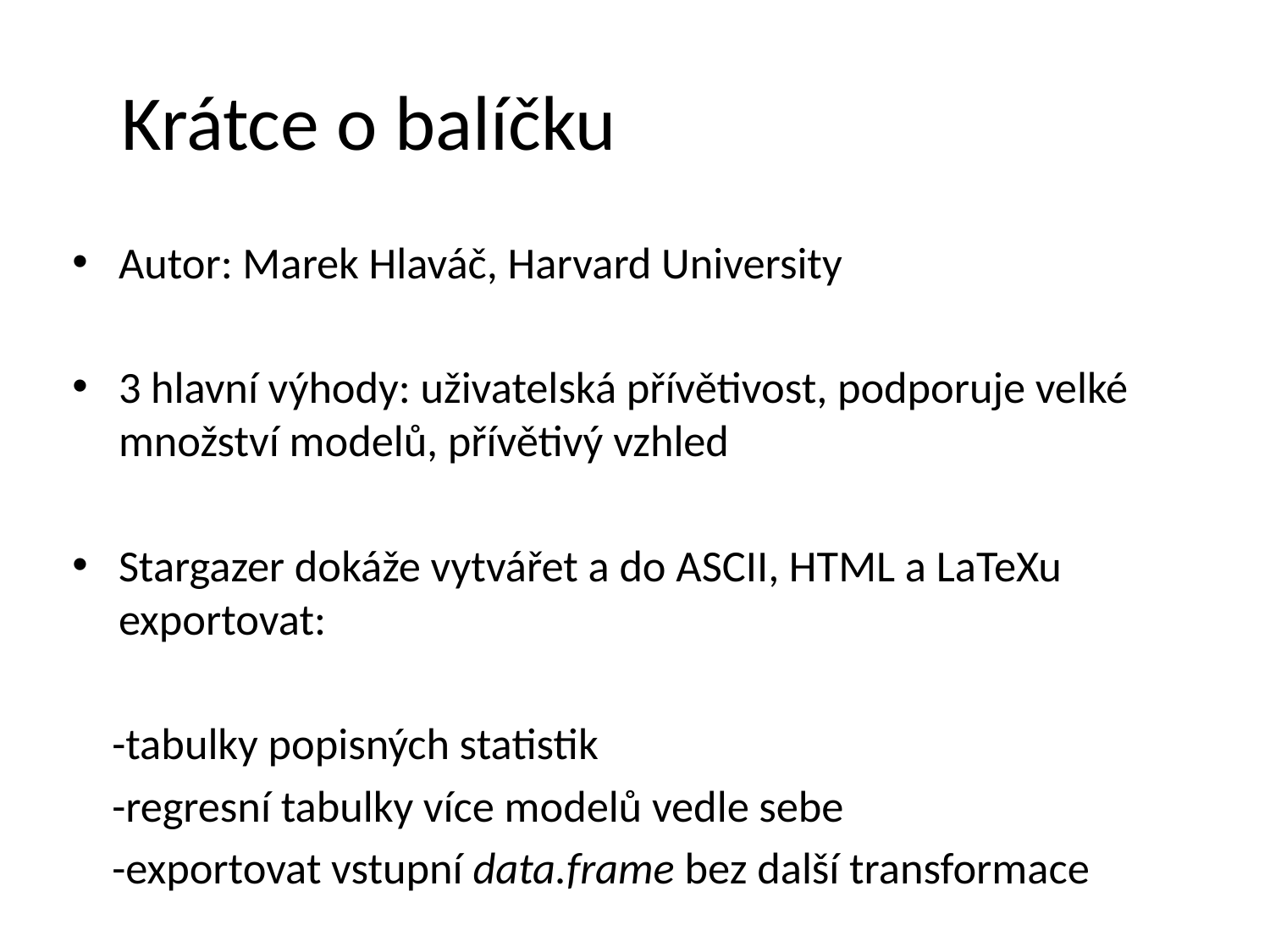

# Krátce o balíčku
Autor: Marek Hlaváč, Harvard University

3 hlavní výhody: uživatelská přívětivost, podporuje velké množství modelů, přívětivý vzhled

Stargazer dokáže vytvářet a do ASCII, HTML a LaTeXu exportovat:

    -tabulky popisných statistik
    -regresní tabulky více modelů vedle sebe
    -exportovat vstupní data.frame bez další transformace